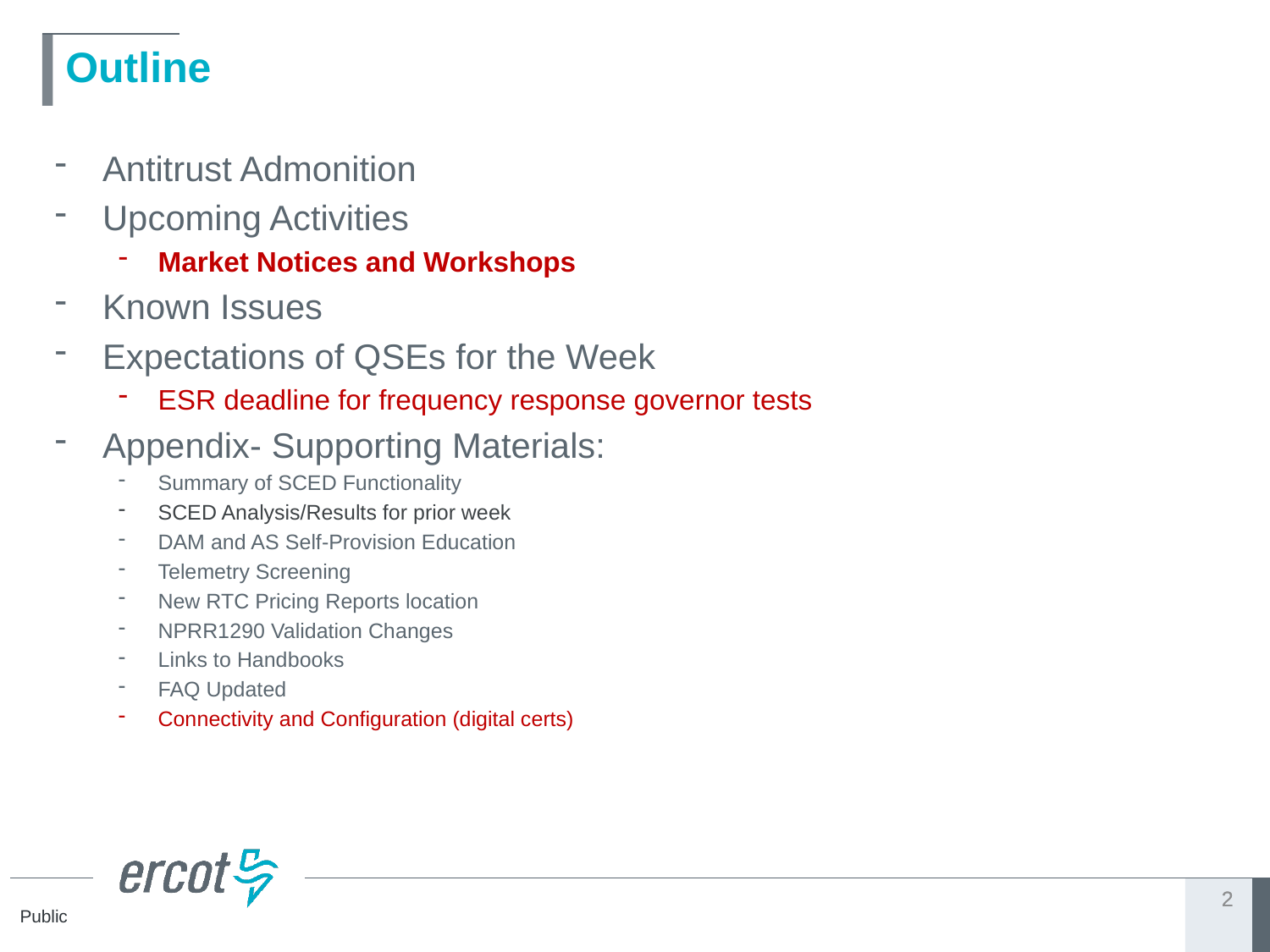

# Outline
Antitrust Admonition
Upcoming Activities
Market Notices and Workshops
Known Issues
Expectations of QSEs for the Week
ESR deadline for frequency response governor tests
Appendix- Supporting Materials:
Summary of SCED Functionality
SCED Analysis/Results for prior week
DAM and AS Self-Provision Education
Telemetry Screening
New RTC Pricing Reports location
NPRR1290 Validation Changes
Links to Handbooks
FAQ Updated
Connectivity and Configuration (digital certs)
2